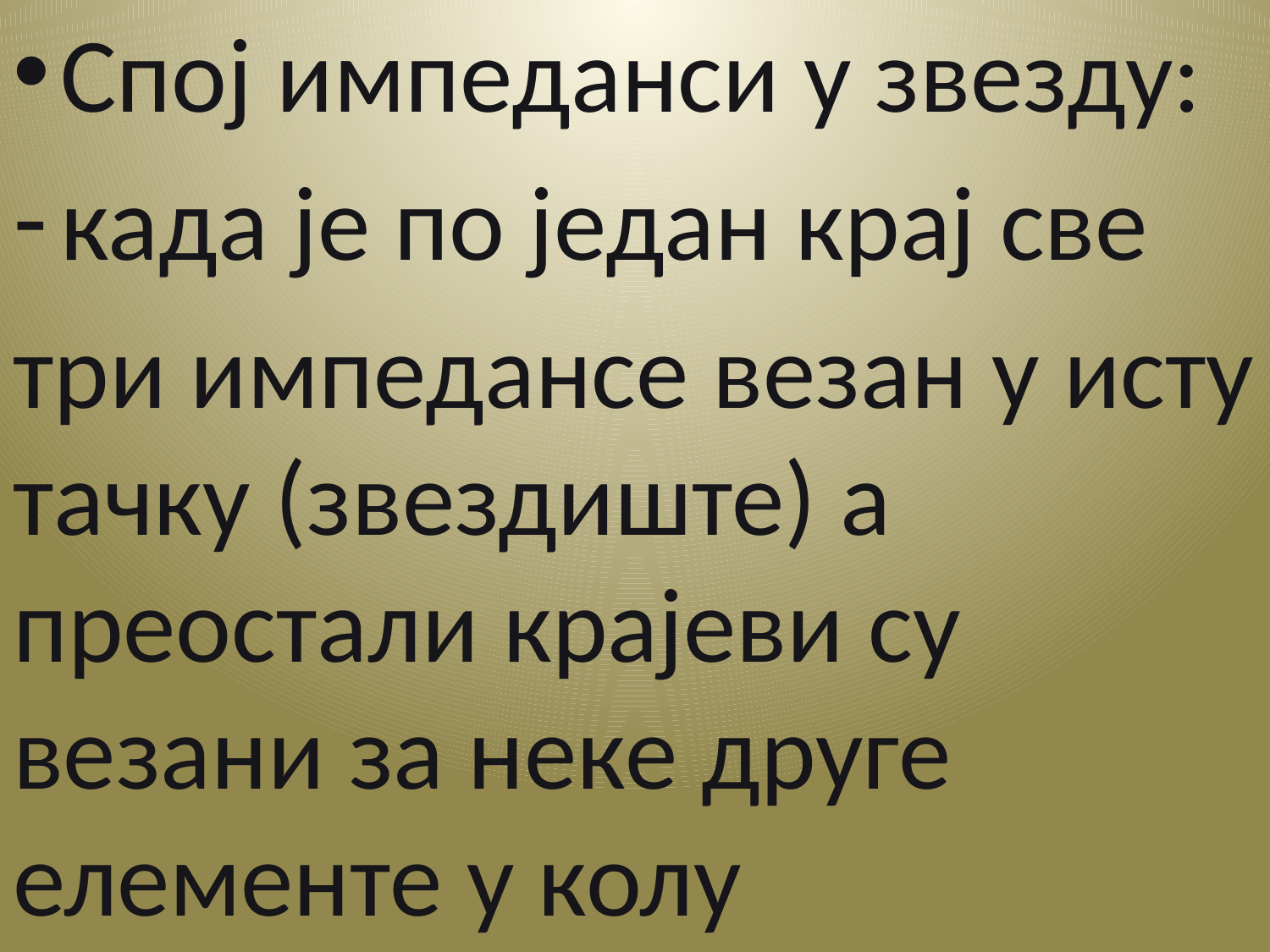

Спој импеданси у звезду:
када је по један крај све
три импедансе везан у исту тачку (звездиште) а преостали крајеви су везани за неке друге елементе у колу